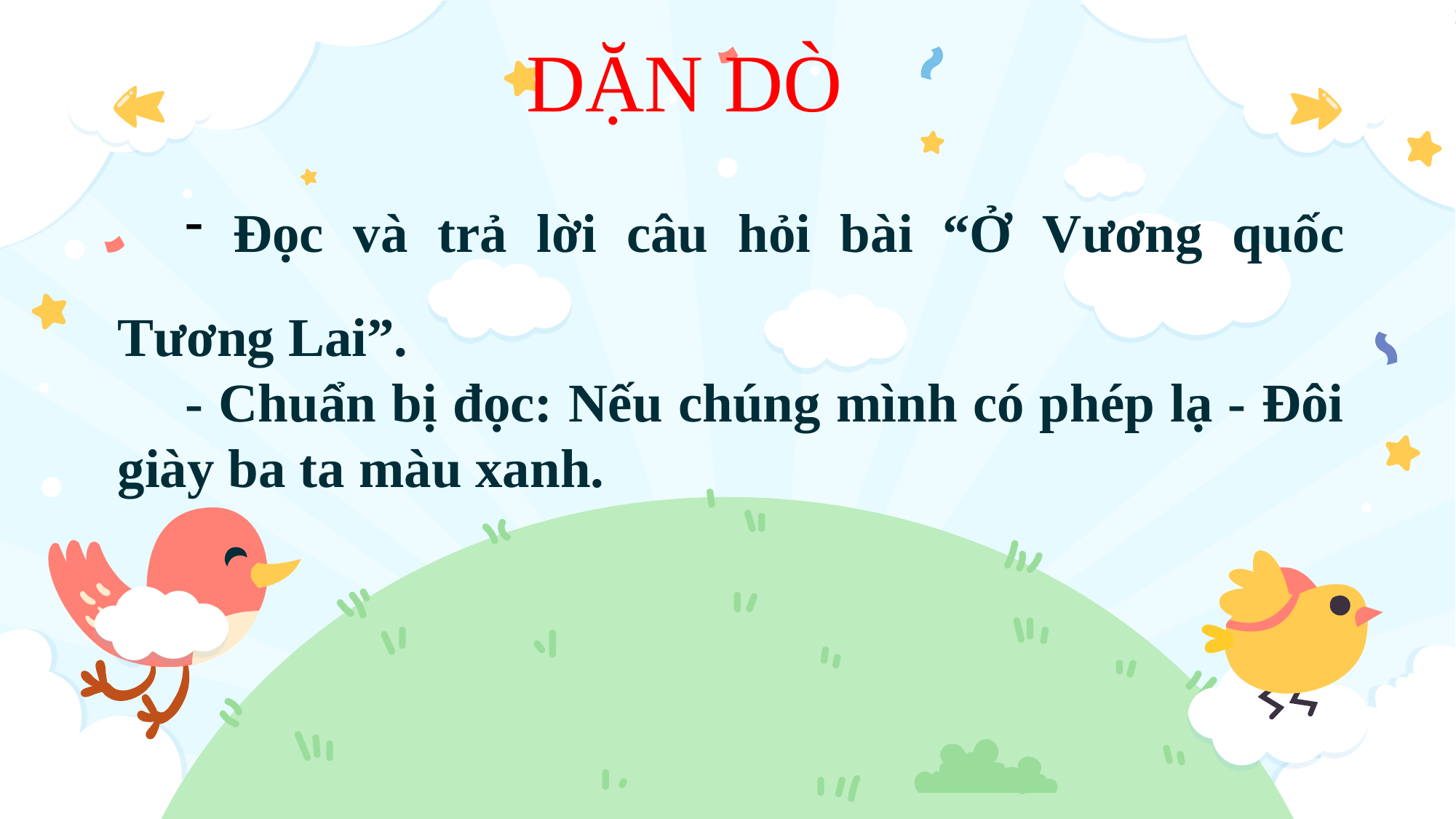

DẶN DÒ

 Đọc và trả lời câu hỏi bài “Ở Vương quốc Tương Lai”.
- Chuẩn bị đọc: Nếu chúng mình có phép lạ - Đôi giày ba ta màu xanh.